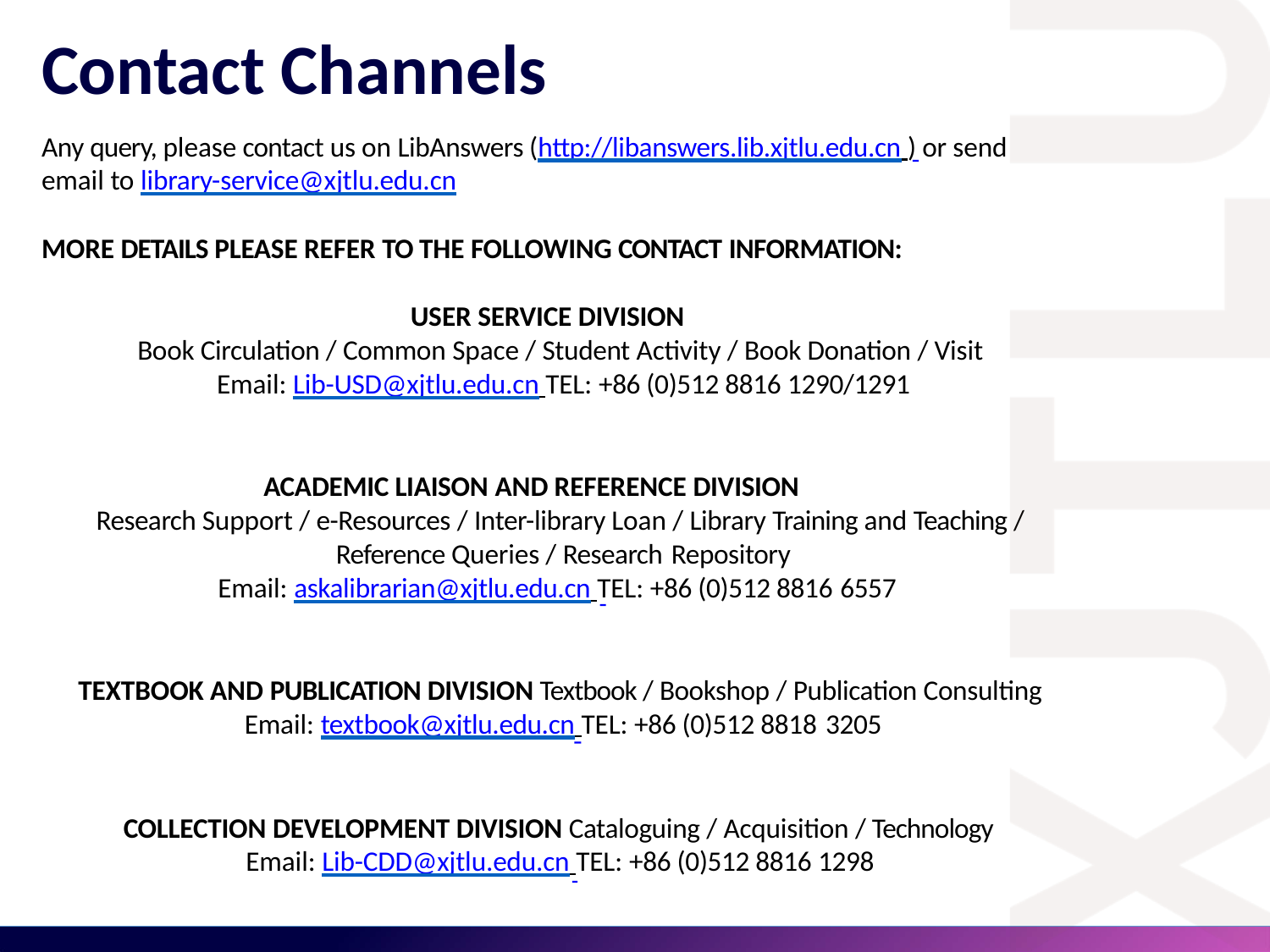

# Contact Channels
Any query, please contact us on LibAnswers (http://libanswers.lib.xjtlu.edu.cn ) or send  email to library-service@xjtlu.edu.cn

MORE DETAILS PLEASE REFER TO THE FOLLOWING CONTACT INFORMATION:

USER SERVICE DIVISION
Book Circulation / Common Space / Student Activity / Book Donation / Visit  Email: Lib-USD@xjtlu.edu.cn TEL: +86 (0)512 8816 1290/1291

ACADEMIC LIAISON AND REFERENCE DIVISION
Research Support / e-Resources / Inter-library Loan / Library Training and Teaching /  Reference Queries / Research Repository
Email: askalibrarian@xjtlu.edu.cn TEL: +86 (0)512 8816 6557

TEXTBOOK AND PUBLICATION DIVISION Textbook / Bookshop / Publication Consulting  Email: textbook@xjtlu.edu.cn TEL: +86 (0)512 8818 3205

COLLECTION DEVELOPMENT DIVISION Cataloguing / Acquisition / Technology  Email: Lib-CDD@xjtlu.edu.cn TEL: +86 (0)512 8816 1298